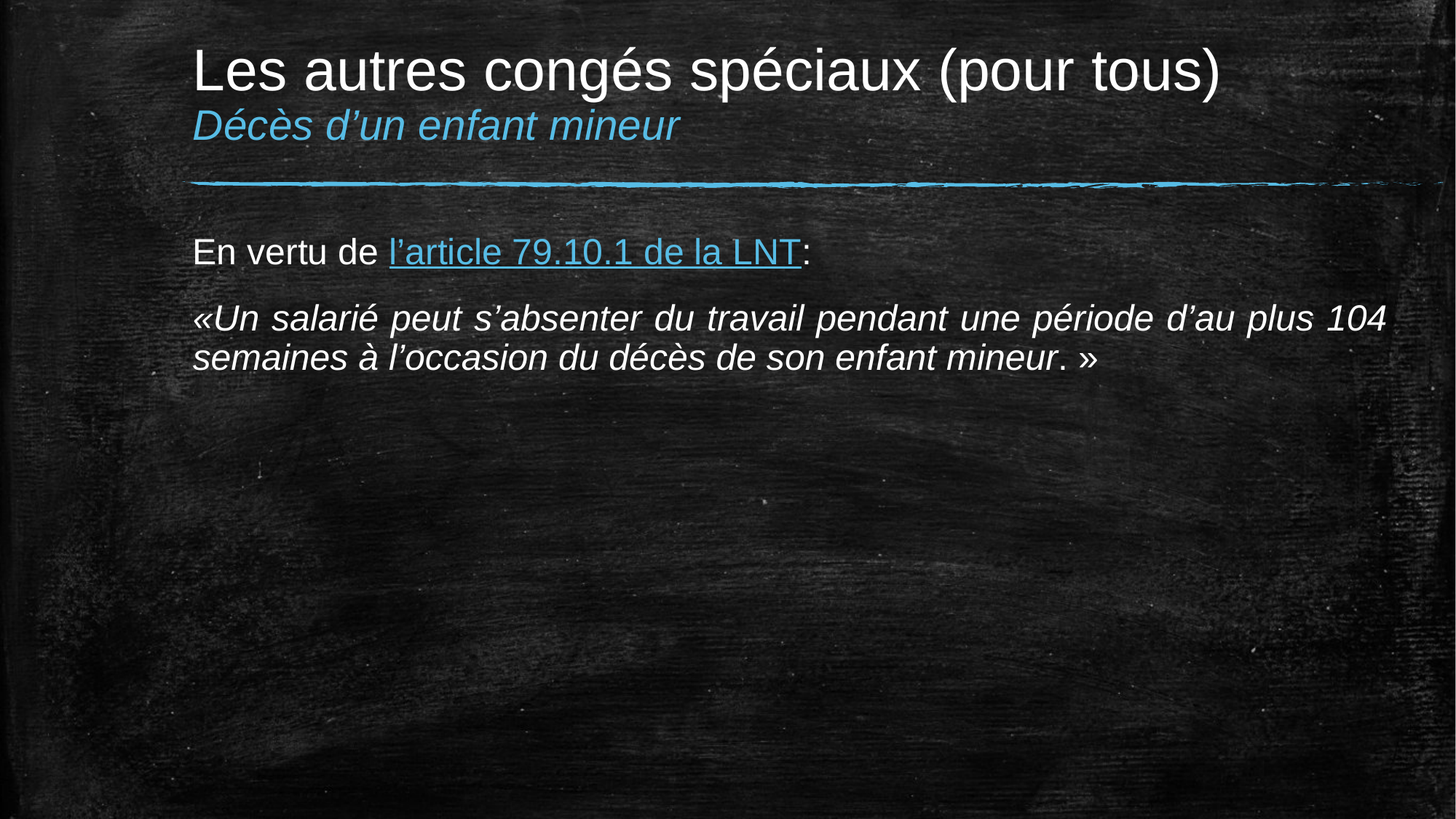

# Les autres congés spéciaux (pour tous) Décès d’un enfant mineur
En vertu de l’article 79.10.1 de la LNT:
«Un salarié peut s’absenter du travail pendant une période d’au plus 104 semaines à l’occasion du décès de son enfant mineur. »